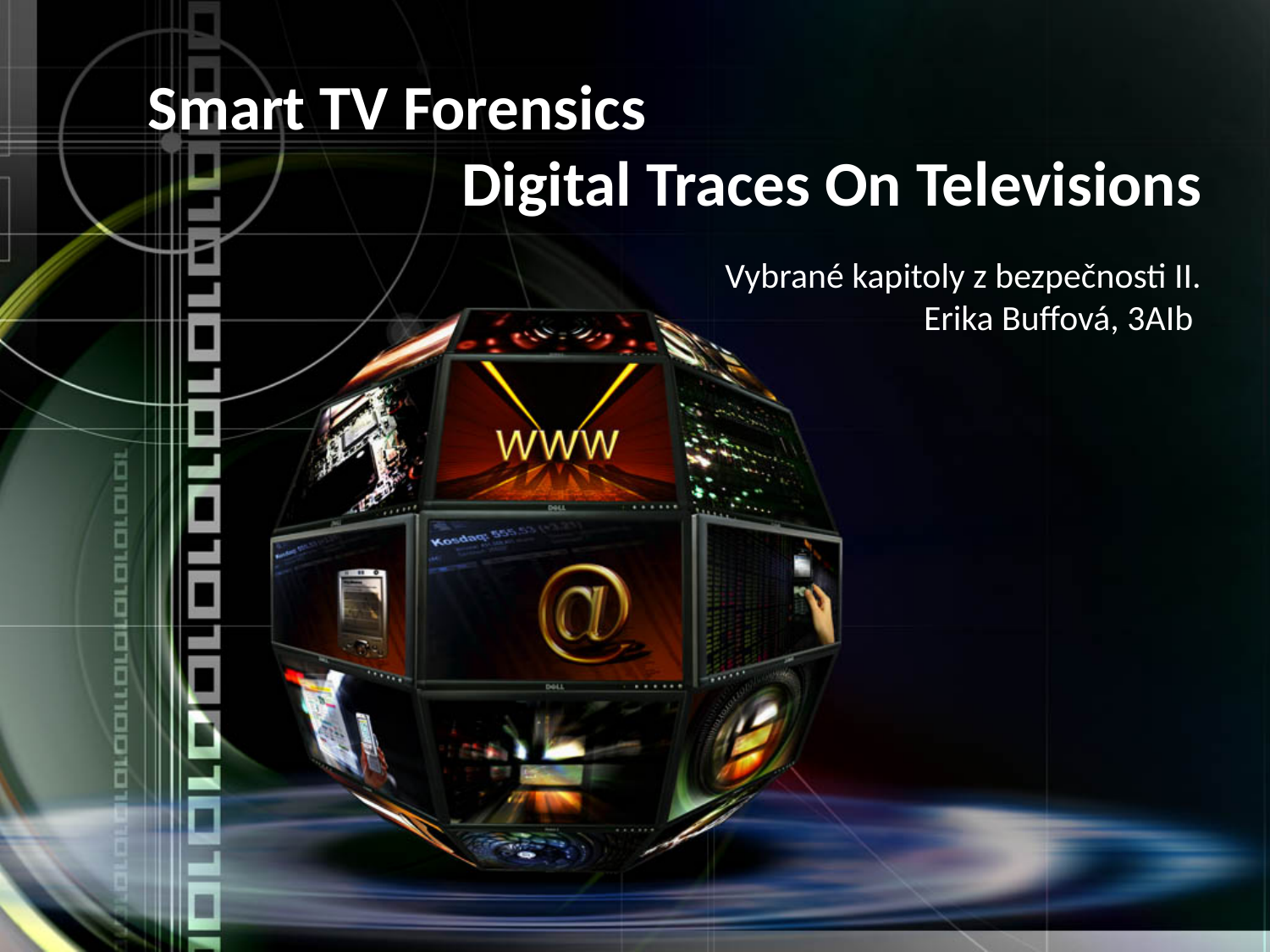

Smart TV Forensics
Digital Traces On Televisions
Vybrané kapitoly z bezpečnosti II.
Erika Buffová, 3AIb